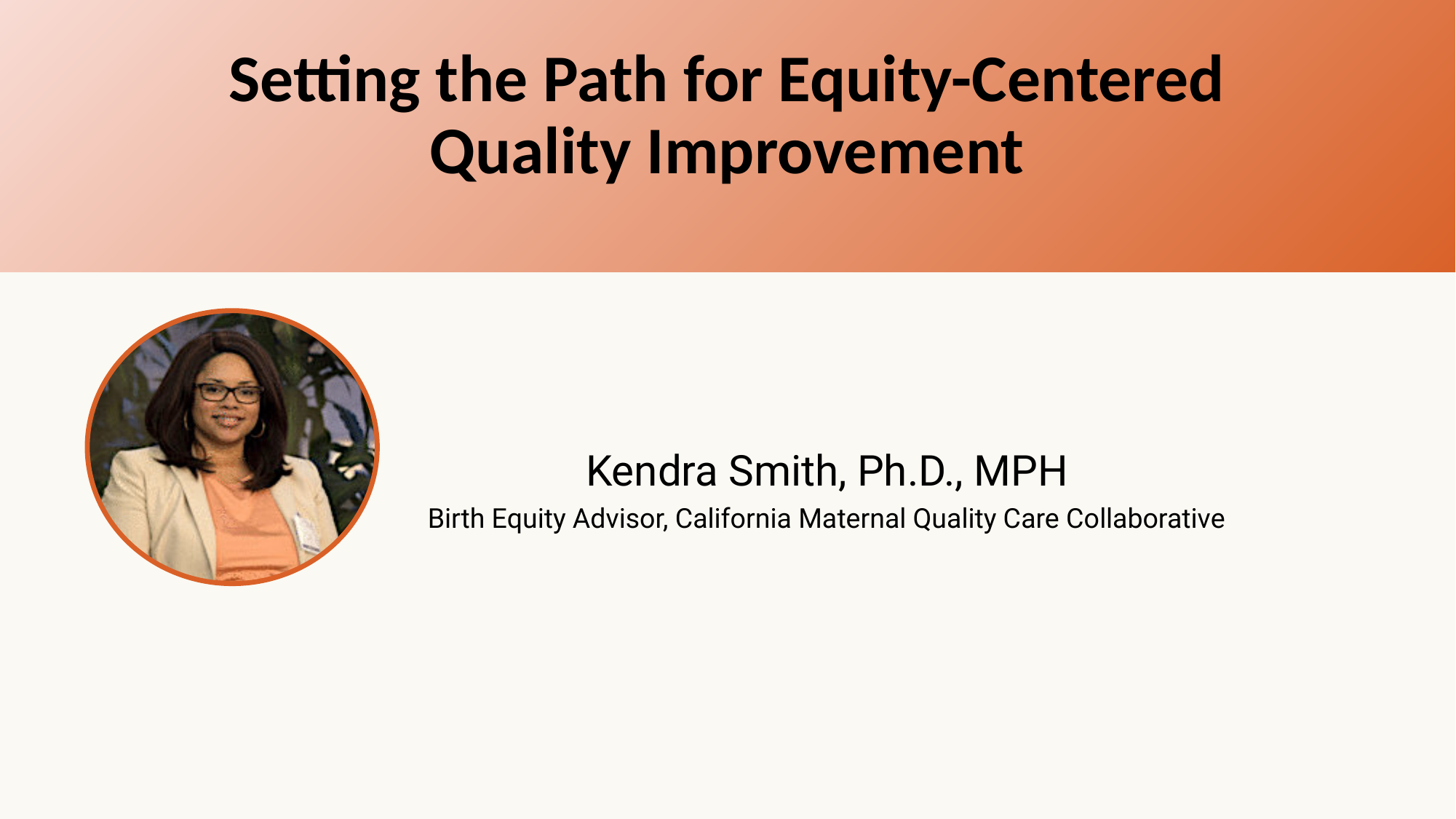

Setting the Path for Equity-Centered
Quality Improvement

Kendra Smith, Ph.D., MPH
Birth Equity Advisor, California Maternal Quality Care Collaborative